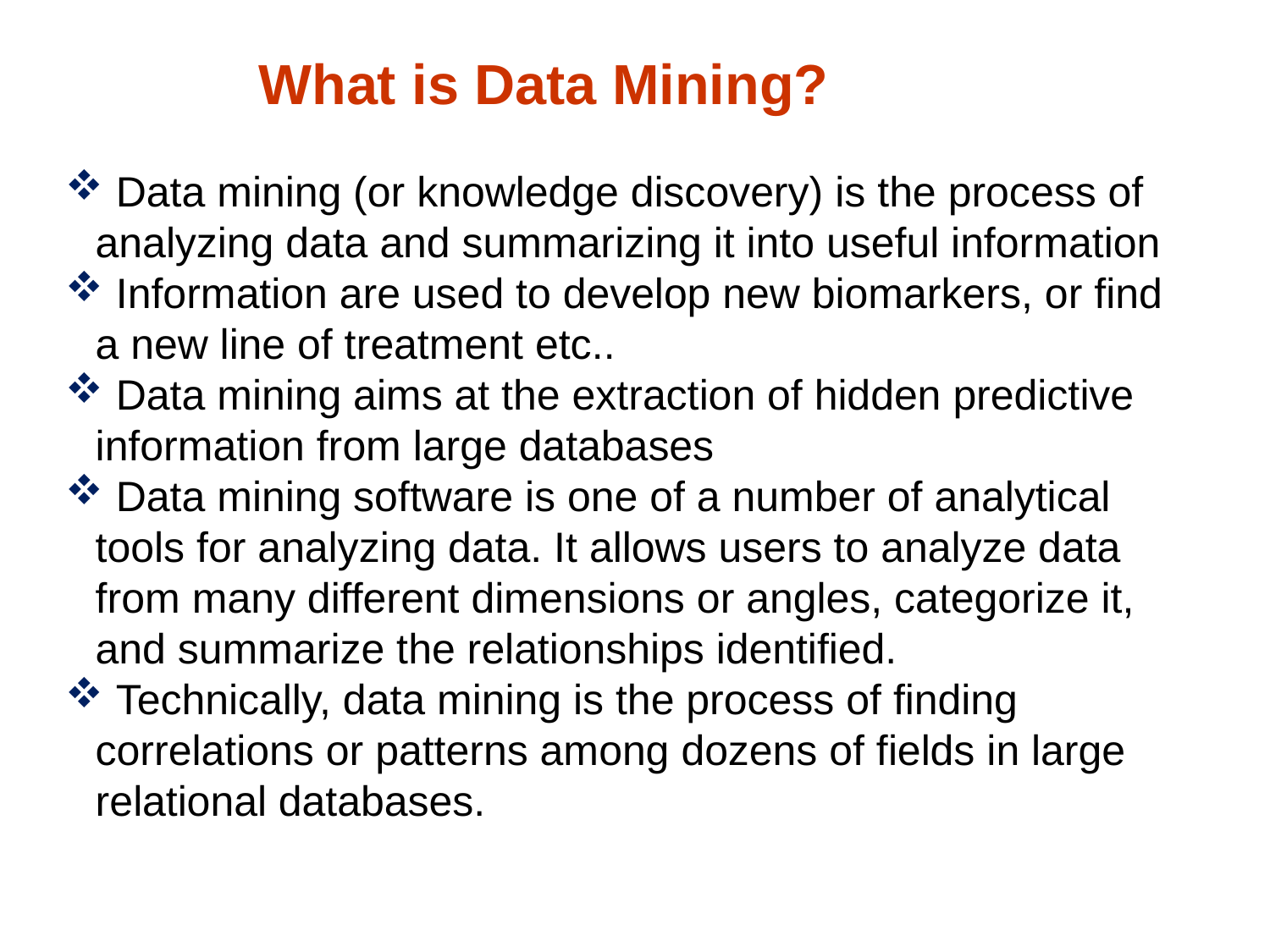

What is Data Mining?
 Data mining (or knowledge discovery) is the process of analyzing data and summarizing it into useful information
 Information are used to develop new biomarkers, or find a new line of treatment etc..
 Data mining aims at the extraction of hidden predictive information from large databases
 Data mining software is one of a number of analytical tools for analyzing data. It allows users to analyze data from many different dimensions or angles, categorize it, and summarize the relationships identified.
 Technically, data mining is the process of finding correlations or patterns among dozens of fields in large relational databases.